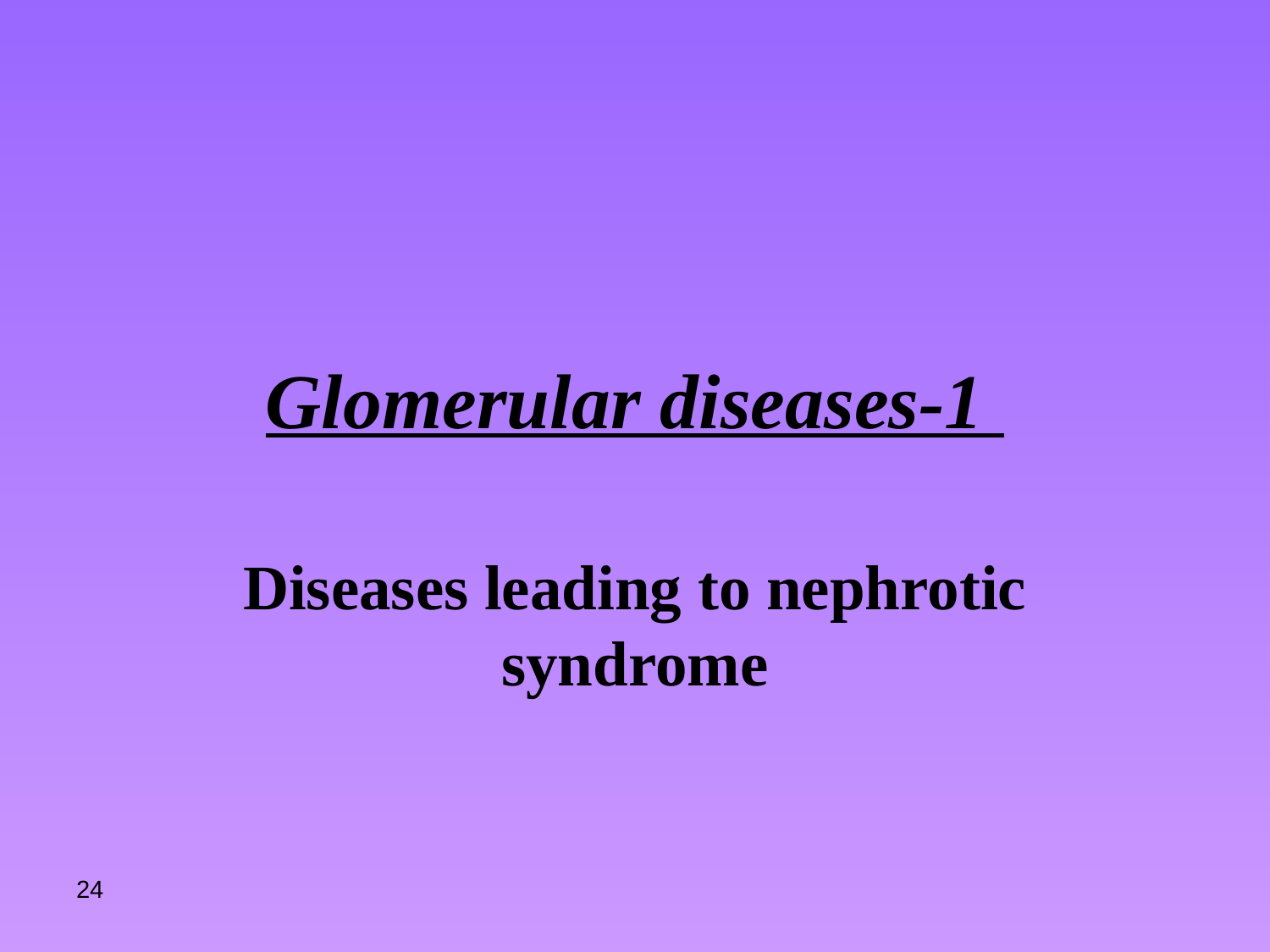

# Glomerular diseases-1
Diseases leading to nephrotic syndrome
24